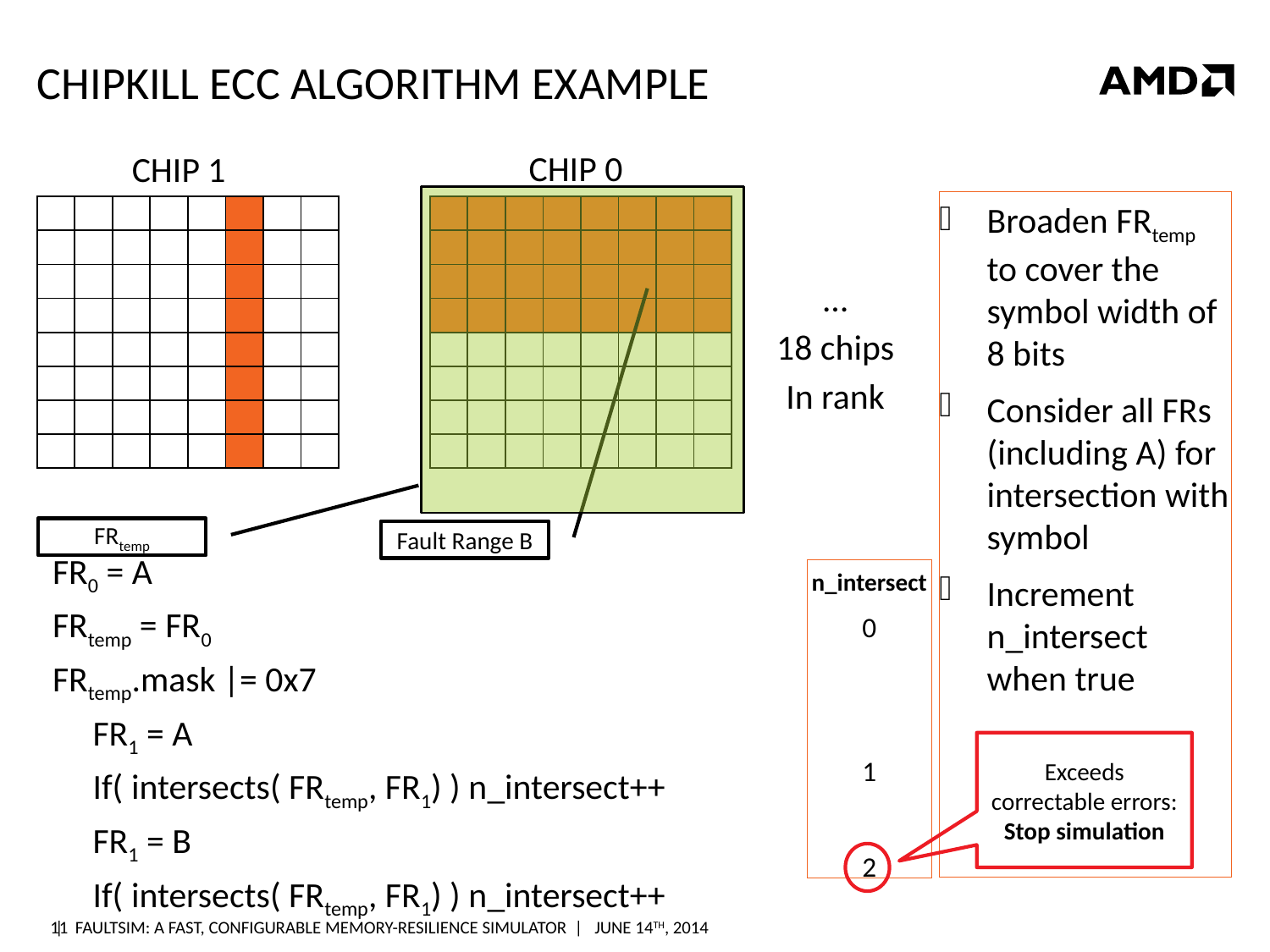

# Chipkill ECC algorithm example

CHIP 0
CHIP 1

Broaden FRtemp to cover the symbol width of 8 bits
Consider all FRs (including A) for intersection with symbol
Increment n_intersect when true
|  |  |  |  |  |  |  |  |
| --- | --- | --- | --- | --- | --- | --- | --- |
|  |  |  |  |  |  |  |  |
|  |  |  |  |  |  |  |  |
|  |  |  |  |  |  |  |  |
|  |  |  |  |  |  |  |  |
|  |  |  |  |  |  |  |  |
|  |  |  |  |  |  |  |  |
|  |  |  |  |  |  |  |  |
|  |  |  |  |  |  |  |  |
| --- | --- | --- | --- | --- | --- | --- | --- |
|  |  |  |  |  |  |  |  |
|  |  |  |  |  |  |  |  |
|  |  |  |  |  |  |  |  |
|  |  |  |  |  |  |  |  |
|  |  |  |  |  |  |  |  |
|  |  |  |  |  |  |  |  |
|  |  |  |  |  |  |  |  |
…
18 chips
In rank
FRtemp
Fault Range B
FR0 = A
FRtemp = FR0
FRtemp.mask |= 0x7
     FR1 = A
     If( intersects( FRtemp, FR1) ) n_intersect++
     FR1 = B
     If( intersects( FRtemp, FR1) ) n_intersect++
n_intersect
0

1

2
Exceeds correctable errors:
Stop simulation